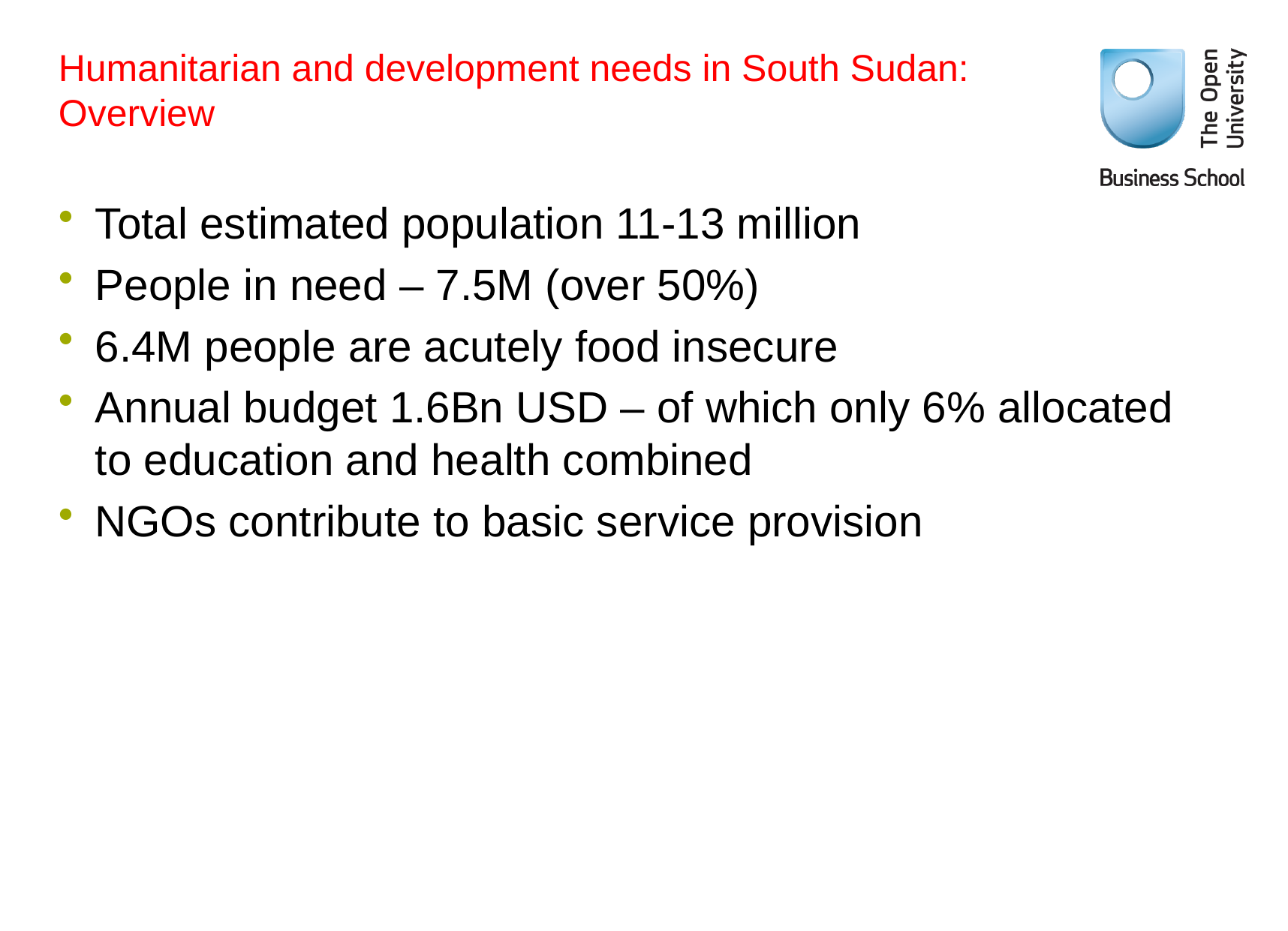

# Humanitarian and development needs in South Sudan: Overview
Total estimated population 11-13 million
People in need – 7.5M (over 50%)
6.4M people are acutely food insecure
Annual budget 1.6Bn USD – of which only 6% allocated to education and health combined
NGOs contribute to basic service provision